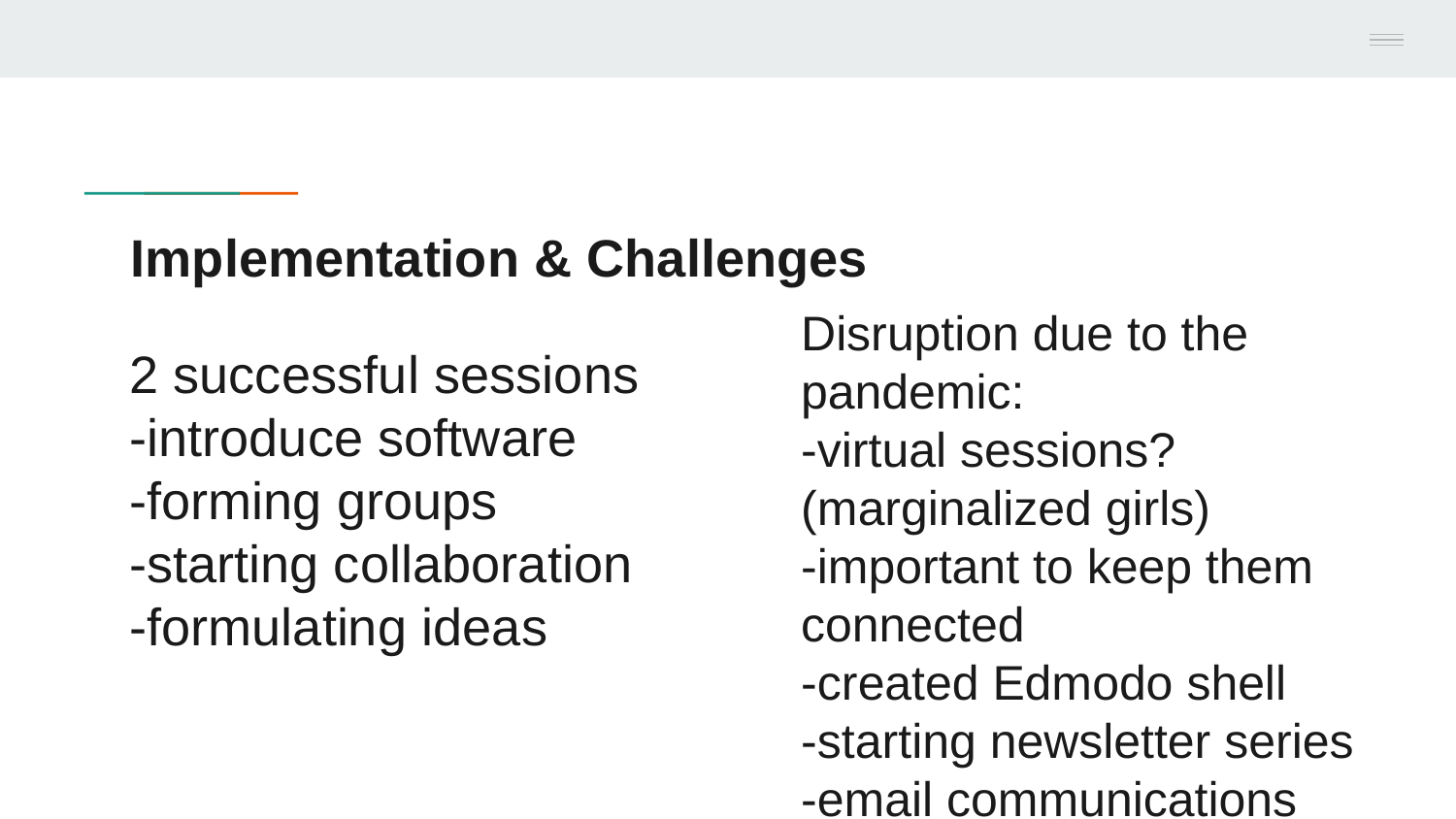

# Implementation & Challenges

Disruption due to the pandemic:
-virtual sessions? (marginalized girls)
-important to keep them connected
-created Edmodo shell
-starting newsletter series
-email communications
2 successful sessions
-introduce software
-forming groups
-starting collaboration
-formulating ideas